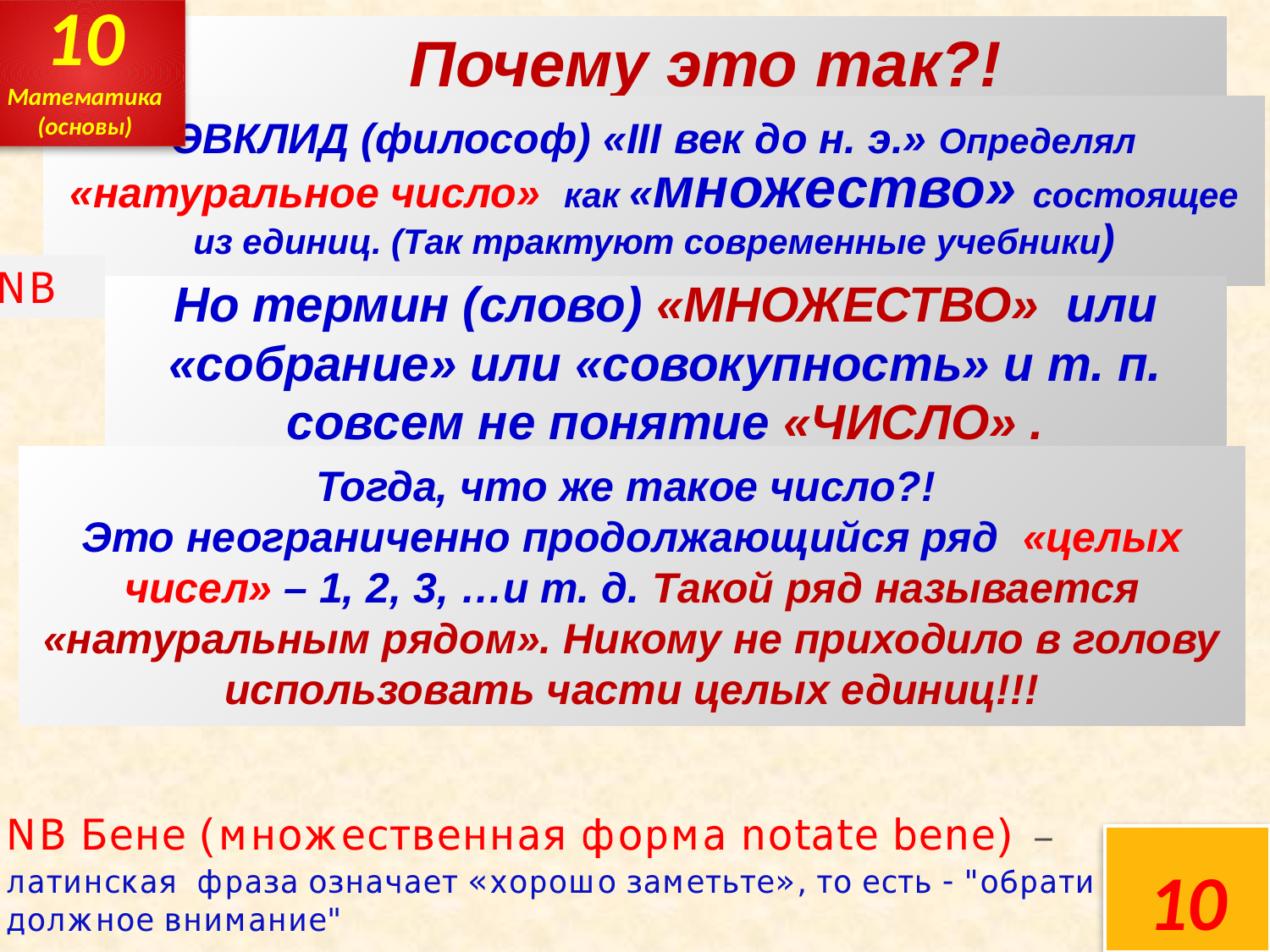

10
Математика (основы)
# Почему это так?!
ЭВКЛИД (философ) «III век до н. э.» Определял «натуральное число»  как «множество» состоящее из единиц. (Так трактуют современные учебники)
NB
Но термин (слово) «МНОЖЕСТВО»  или «собрание» или «совокупность» и т. п. совсем не понятие «ЧИСЛО» .
Тогда, что же такое число?!
Это неограниченно продолжающийся ряд  «целых чисел» – 1, 2, 3, …и т. д. Такой ряд называется «натуральным рядом». Никому не приходило в голову использовать части целых единиц!!!
NB Бене (множественная форма notate bene) –  латинская  фраза означает «хорошо заметьте», то есть - "обрати должное внимание"
10
10